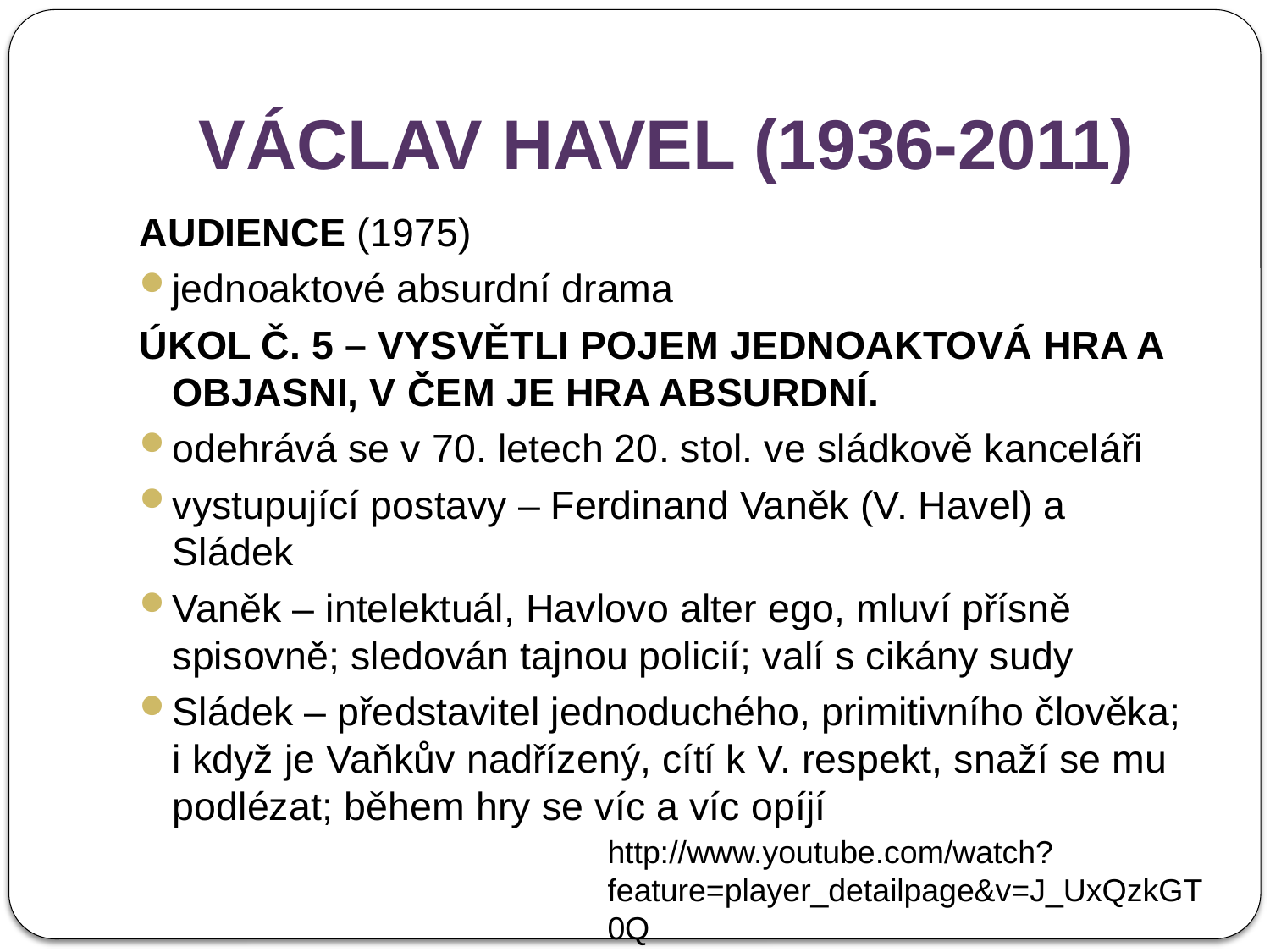

# VÁCLAV HAVEL (1936-2011)
AUDIENCE (1975)
jednoaktové absurdní drama
ÚKOL Č. 5 – VYSVĚTLI POJEM JEDNOAKTOVÁ HRA A OBJASNI, V ČEM JE HRA ABSURDNÍ.
odehrává se v 70. letech 20. stol. ve sládkově kanceláři
vystupující postavy – Ferdinand Vaněk (V. Havel) a Sládek
Vaněk – intelektuál, Havlovo alter ego, mluví přísně spisovně; sledován tajnou policií; valí s cikány sudy
Sládek – představitel jednoduchého, primitivního člověka; i když je Vaňkův nadřízený, cítí k V. respekt, snaží se mu podlézat; během hry se víc a víc opíjí
http://www.youtube.com/watch?feature=player_detailpage&v=J_UxQzkGT0Q